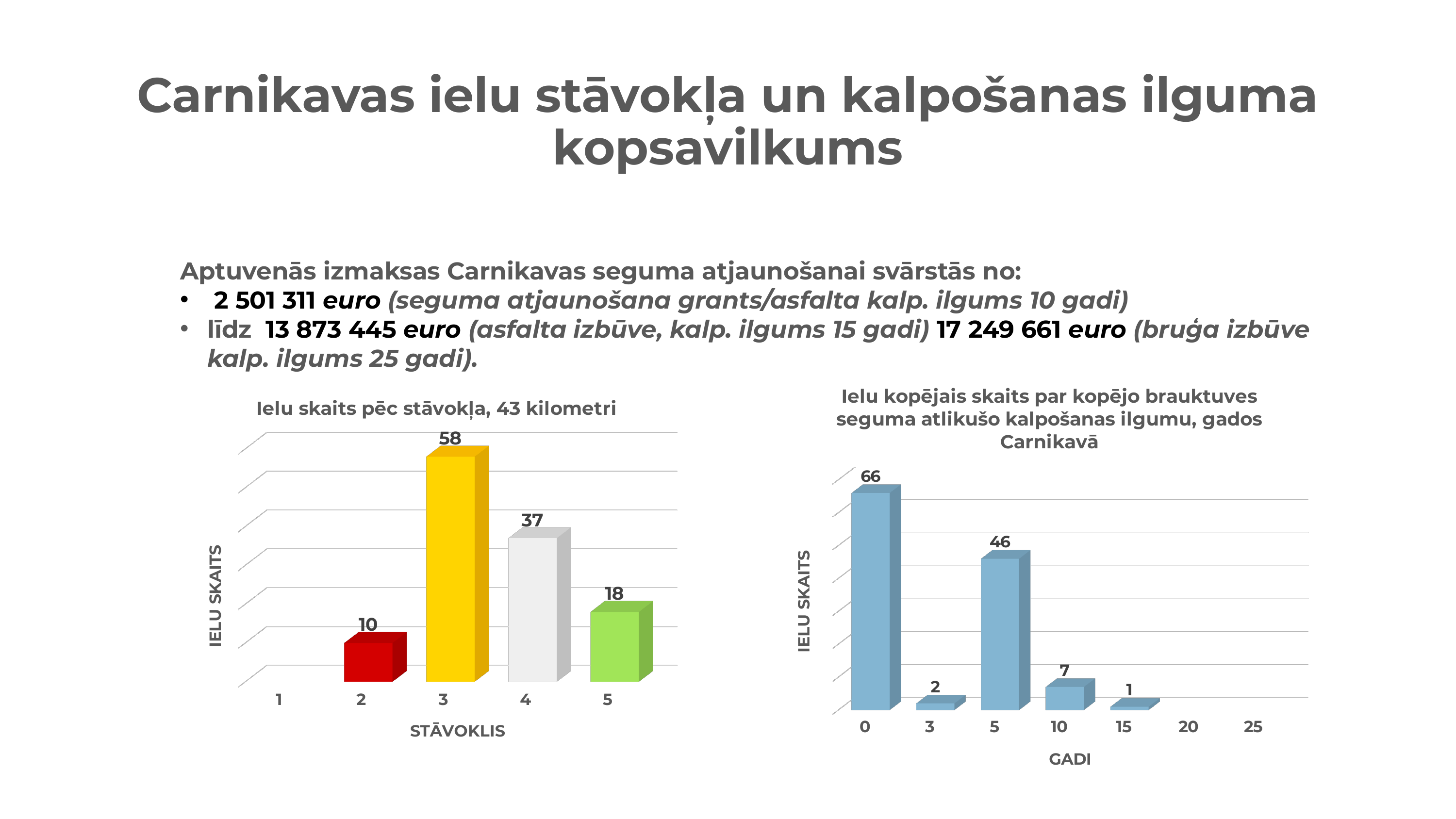

# Carnikavas ielu stāvokļa un kalpošanas ilguma kopsavilkums
Aptuvenās izmaksas Carnikavas seguma atjaunošanai svārstās no:
 2 501 311 euro (seguma atjaunošana grants/asfalta kalp. ilgums 10 gadi)
līdz  13 873 445 euro (asfalta izbūve, kalp. ilgums 15 gadi) 17 249 661 euro (bruģa izbūve kalp. ilgums 25 gadi).

[unsupported chart]

[unsupported chart]